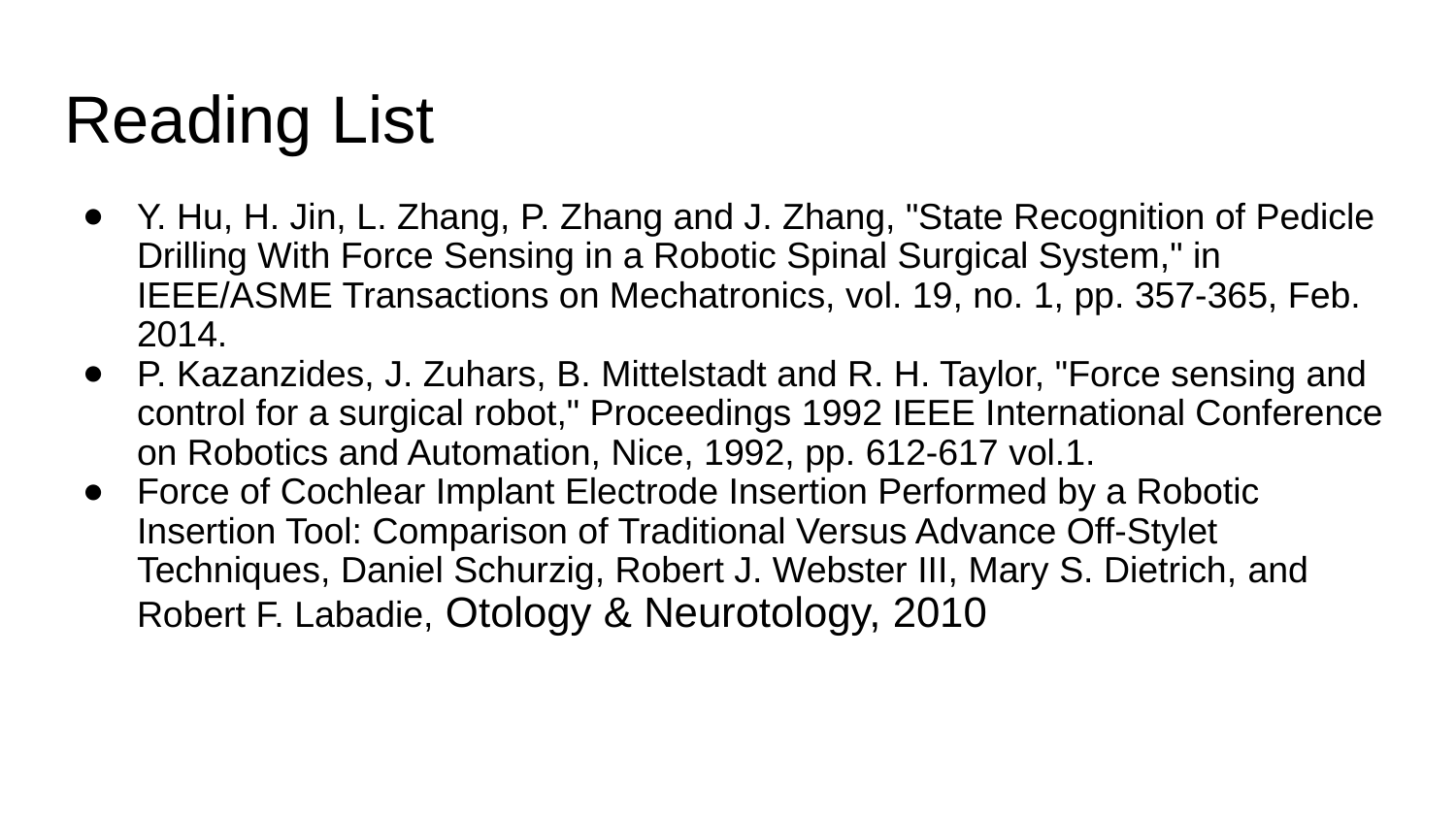

# Reading List
Y. Hu, H. Jin, L. Zhang, P. Zhang and J. Zhang, "State Recognition of Pedicle Drilling With Force Sensing in a Robotic Spinal Surgical System," in IEEE/ASME Transactions on Mechatronics, vol. 19, no. 1, pp. 357-365, Feb. 2014.
P. Kazanzides, J. Zuhars, B. Mittelstadt and R. H. Taylor, "Force sensing and control for a surgical robot," Proceedings 1992 IEEE International Conference on Robotics and Automation, Nice, 1992, pp. 612-617 vol.1.
Force of Cochlear Implant Electrode Insertion Performed by a Robotic Insertion Tool: Comparison of Traditional Versus Advance Off-Stylet Techniques, Daniel Schurzig, Robert J. Webster III, Mary S. Dietrich, and Robert F. Labadie, Otology & Neurotology, 2010